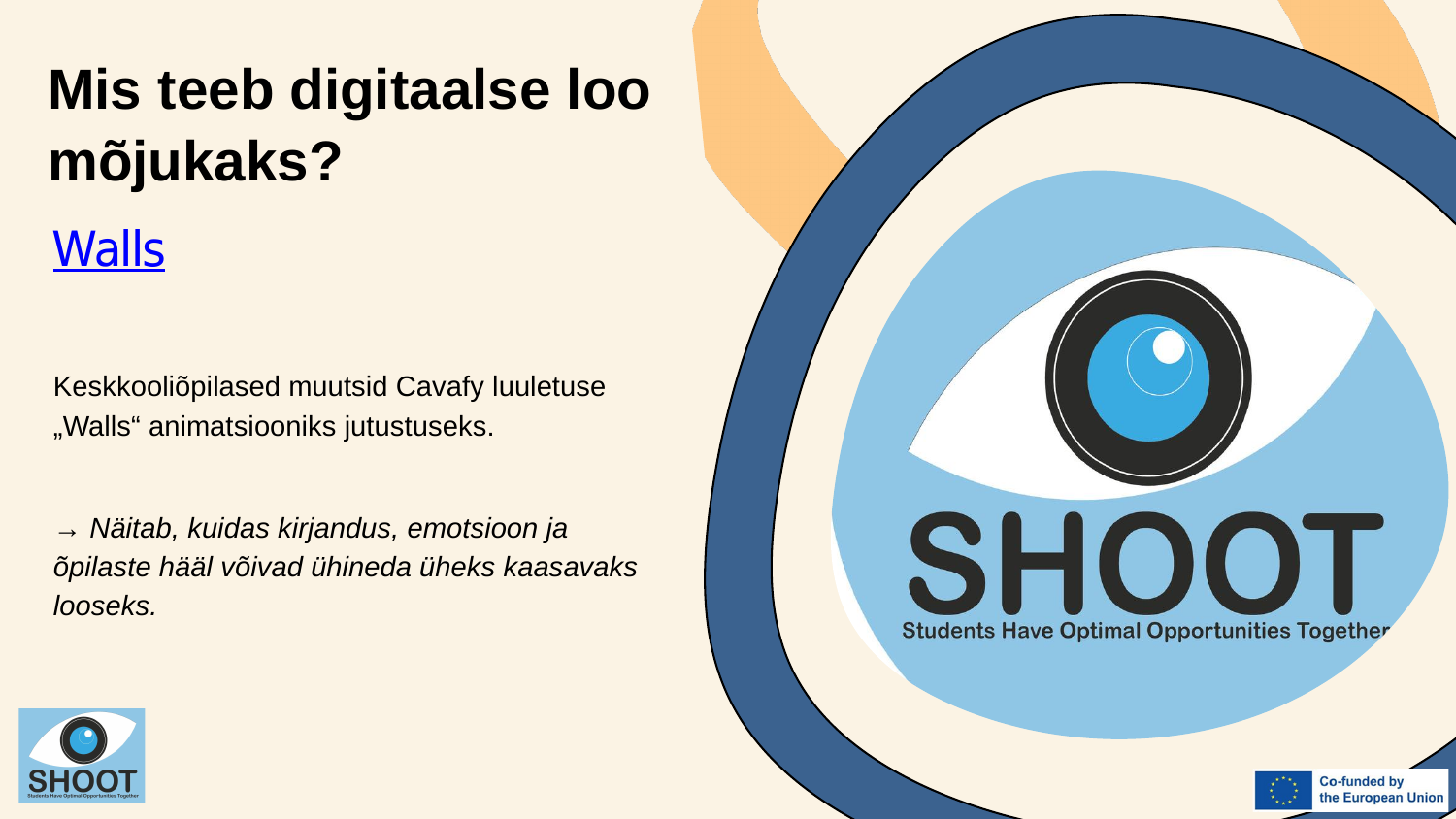

Mis teeb digitaalse loo mõjukaks?
Walls

Keskkooliõpilased muutsid Cavafy luuletuse „Walls“ animatsiooniks jutustuseks.
→ Näitab, kuidas kirjandus, emotsioon ja õpilaste hääl võivad ühineda üheks kaasavaks looseks.